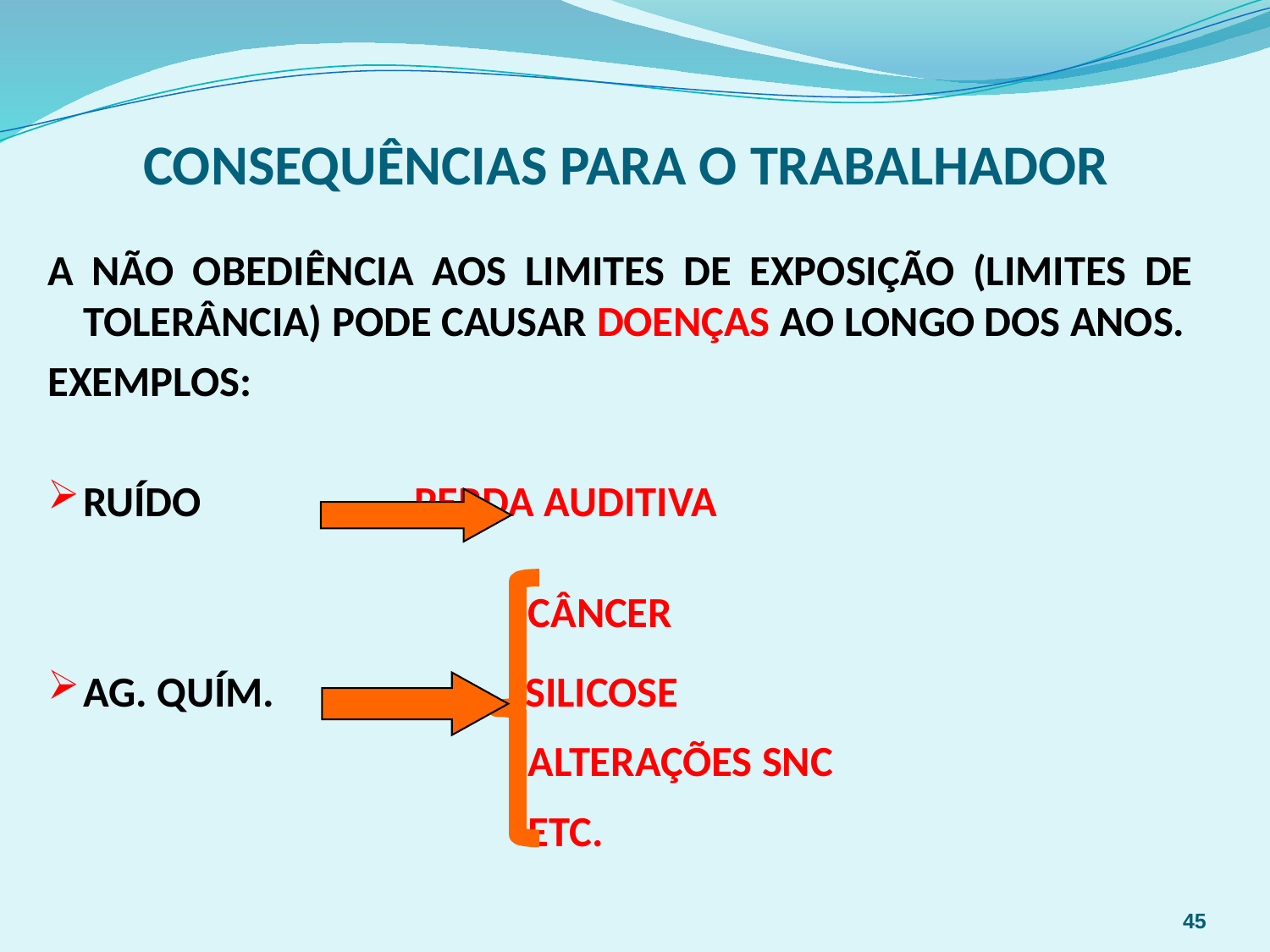

# CONSEQUÊNCIAS PARA O TRABALHADOR
A NÃO OBEDIÊNCIA AOS LIMITES DE EXPOSIÇÃO (LIMITES DE TOLERÂNCIA) PODE CAUSAR DOENÇAS AO LONGO DOS ANOS.
EXEMPLOS:

RUÍDO		      	PERDA AUDITIVA

CÂNCER
AG. QUÍM.                 	SILICOSE
ALTERAÇÕES SNC
ETC.

45